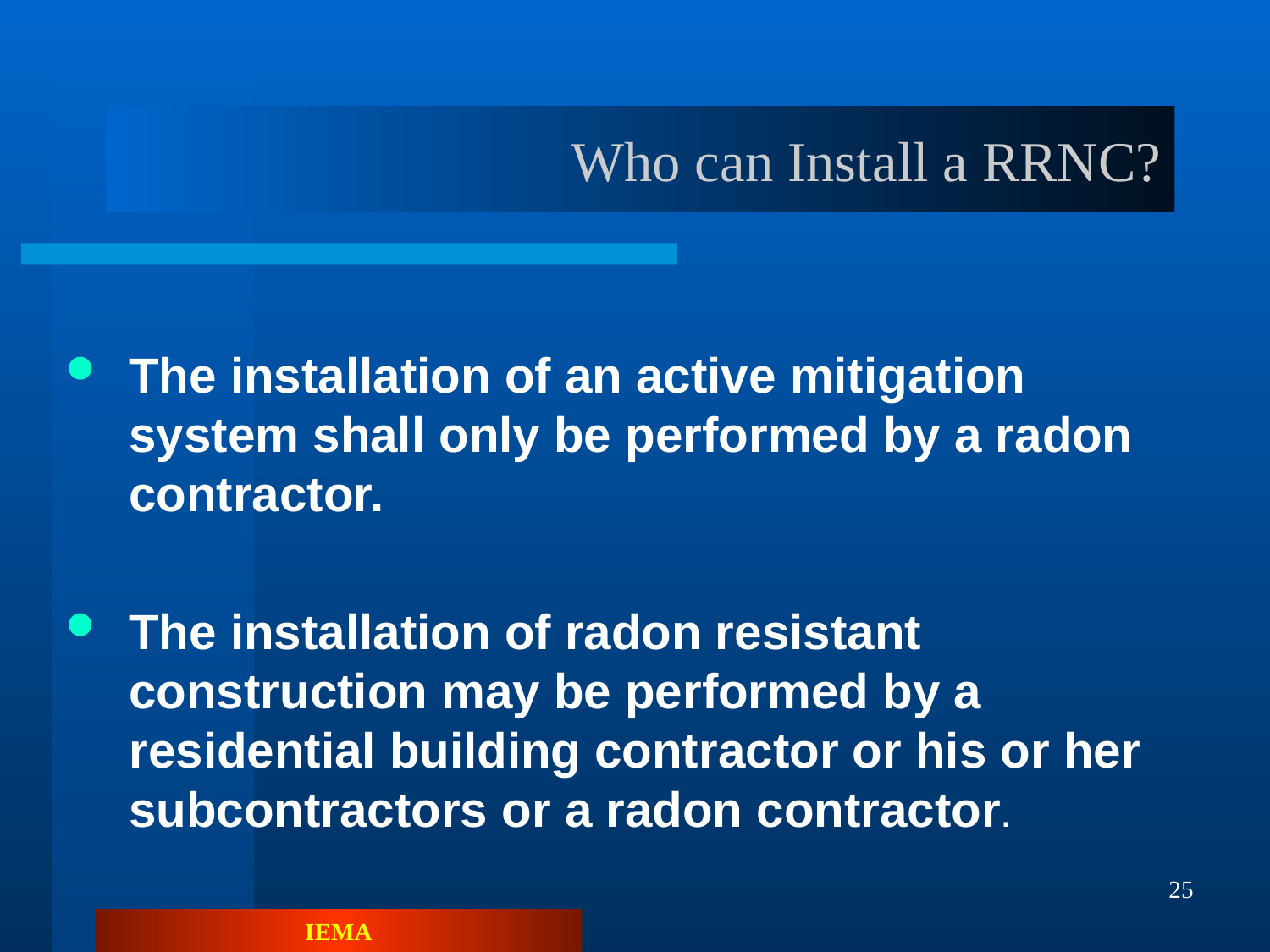

# Who can Install a RRNC?
The installation of an active mitigation system shall only be performed by a radon contractor.

The installation of radon resistant construction may be performed by a residential building contractor or his or her subcontractors or a radon contractor.
25